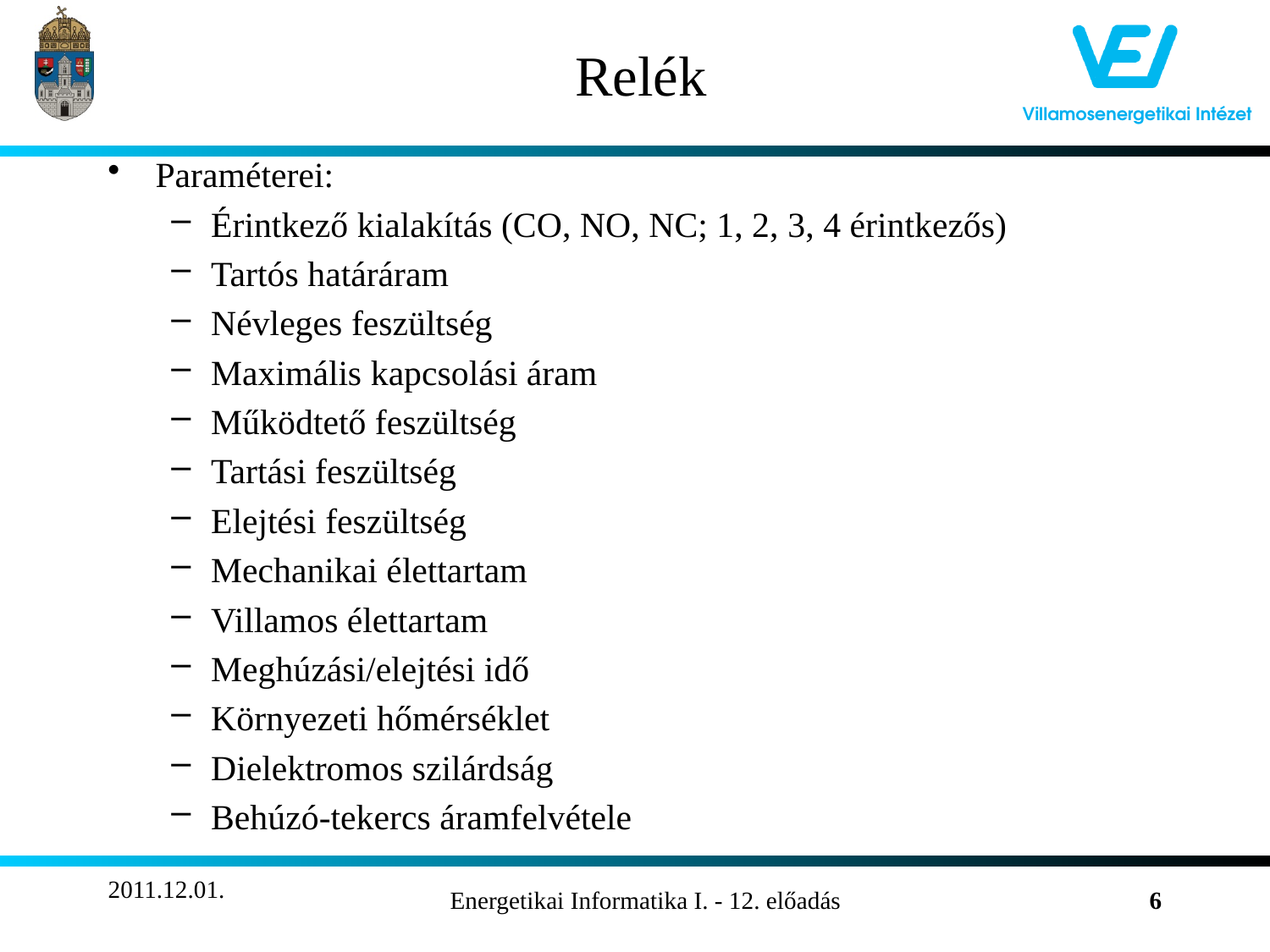

# Relék
Paraméterei:
Érintkező kialakítás (CO, NO, NC; 1, 2, 3, 4 érintkezős)
Tartós határáram
Névleges feszültség
Maximális kapcsolási áram
Működtető feszültség
Tartási feszültség
Elejtési feszültség
Mechanikai élettartam
Villamos élettartam
Meghúzási/elejtési idő
Környezeti hőmérséklet
Dielektromos szilárdság
Behúzó-tekercs áramfelvétele

2011.12.01.
Energetikai Informatika I. - 12. előadás
6